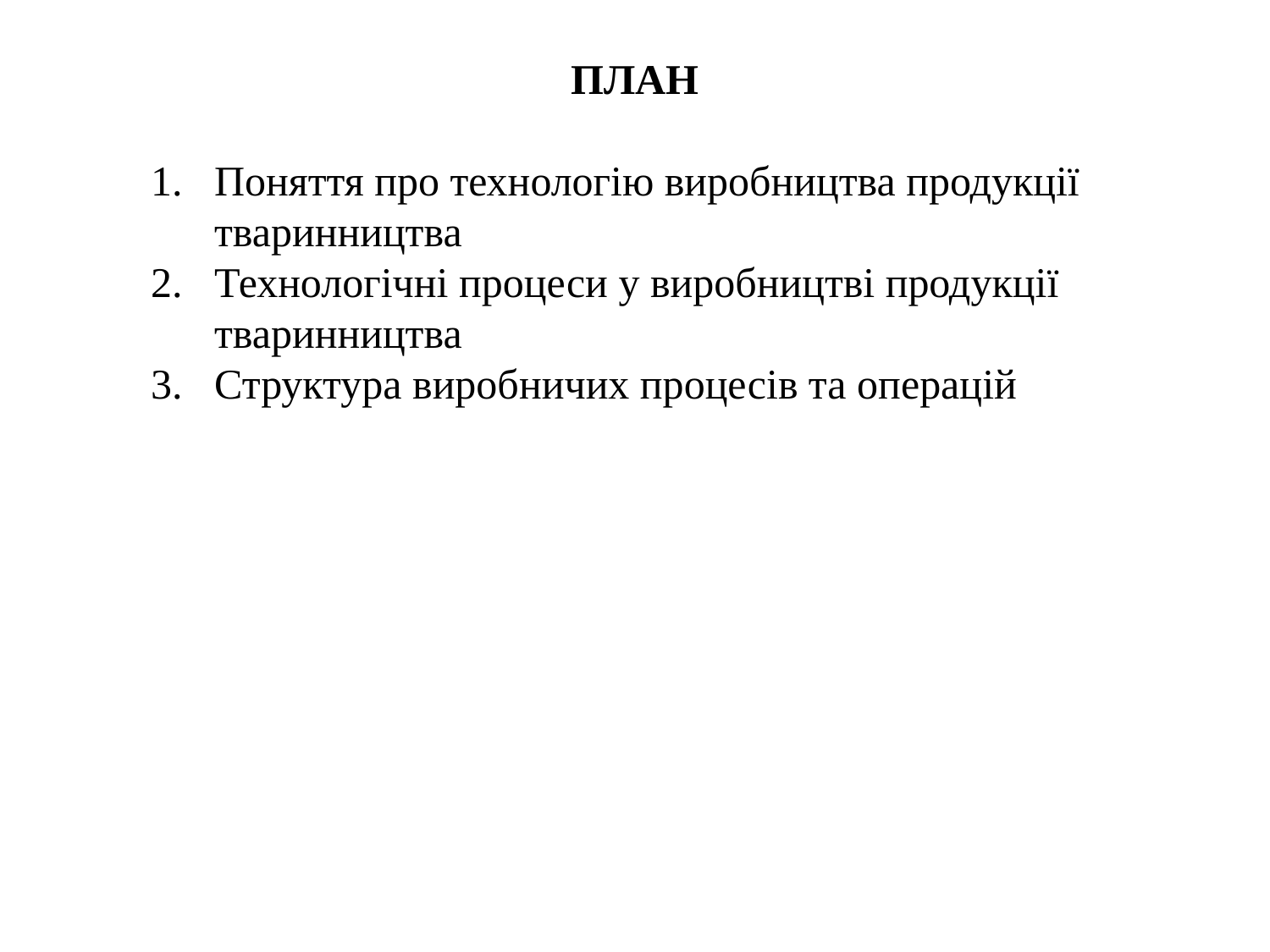

ПЛАН

Поняття про технологію виробництва продукції тваринництва
Технологічні процеси у виробництві продукції тваринництва
Структура виробничих процесів та операцій